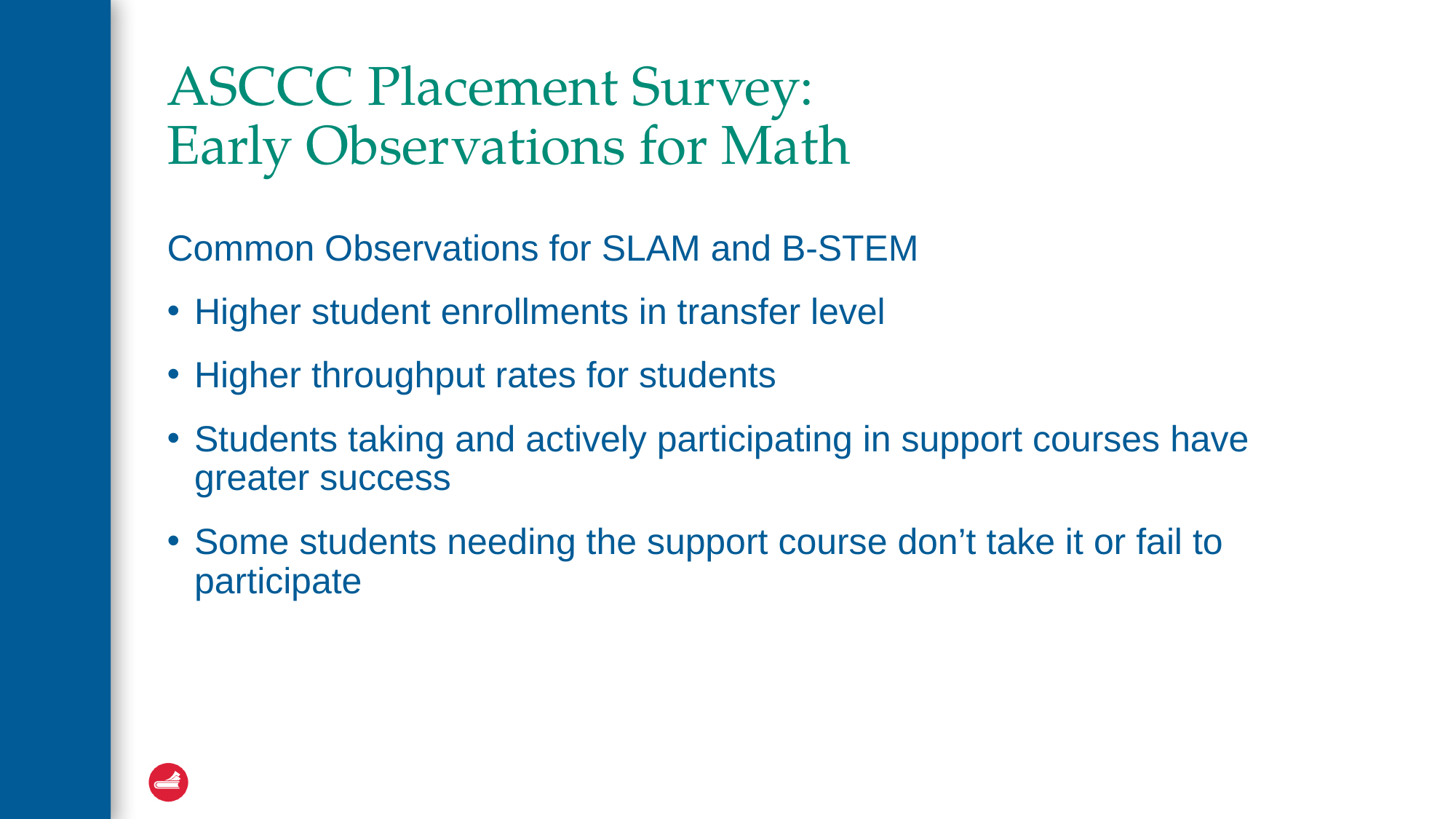

# ASCCC Placement Survey: Early Observations for Math
Common Observations for SLAM and B-STEM
Higher student enrollments in transfer level
Higher throughput rates for students
Students taking and actively participating in support courses have greater success
Some students needing the support course don’t take it or fail to participate